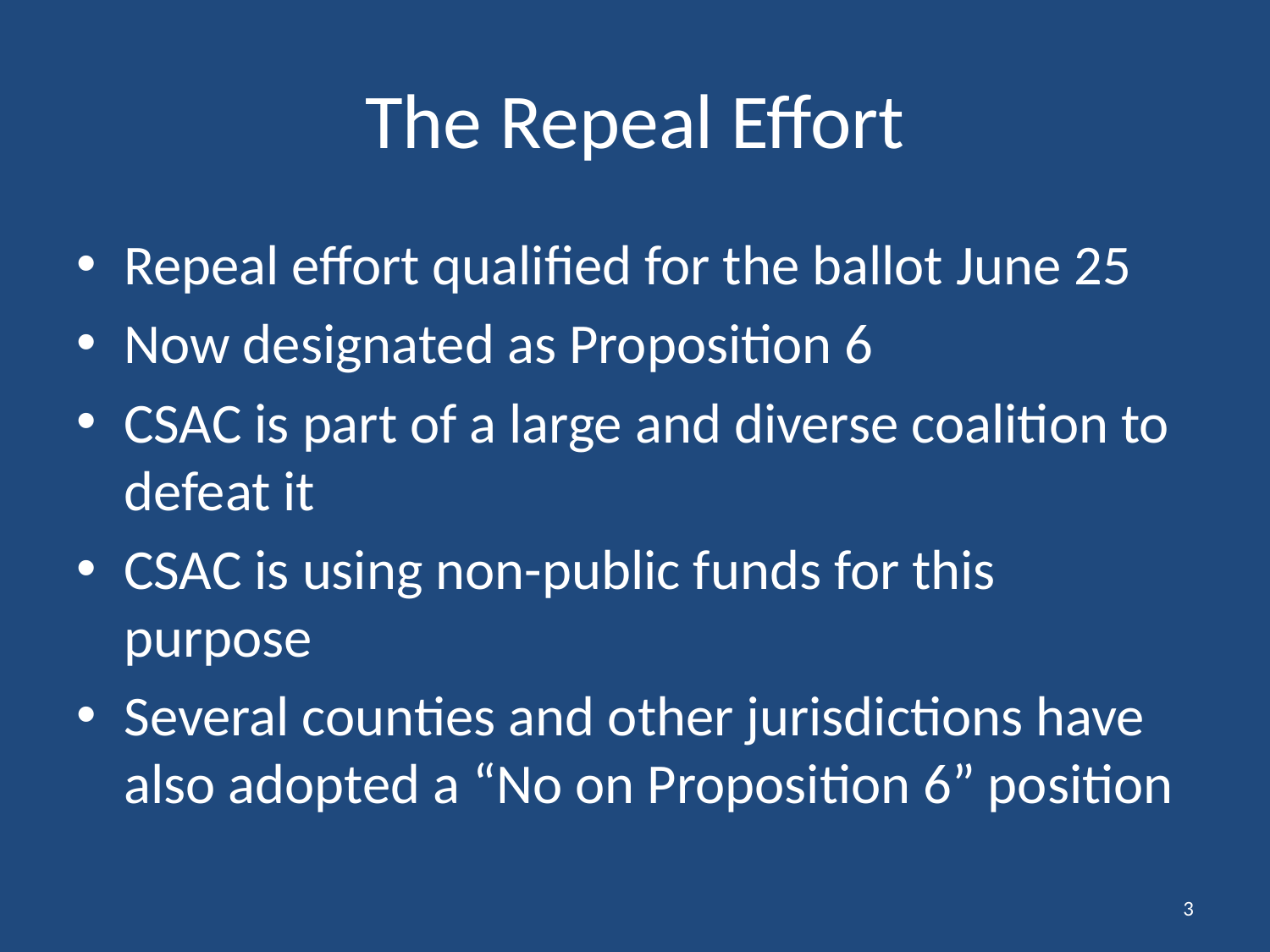

# The Repeal Effort
Repeal effort qualified for the ballot June 25
Now designated as Proposition 6
CSAC is part of a large and diverse coalition to defeat it
CSAC is using non-public funds for this purpose
Several counties and other jurisdictions have also adopted a “No on Proposition 6” position

3